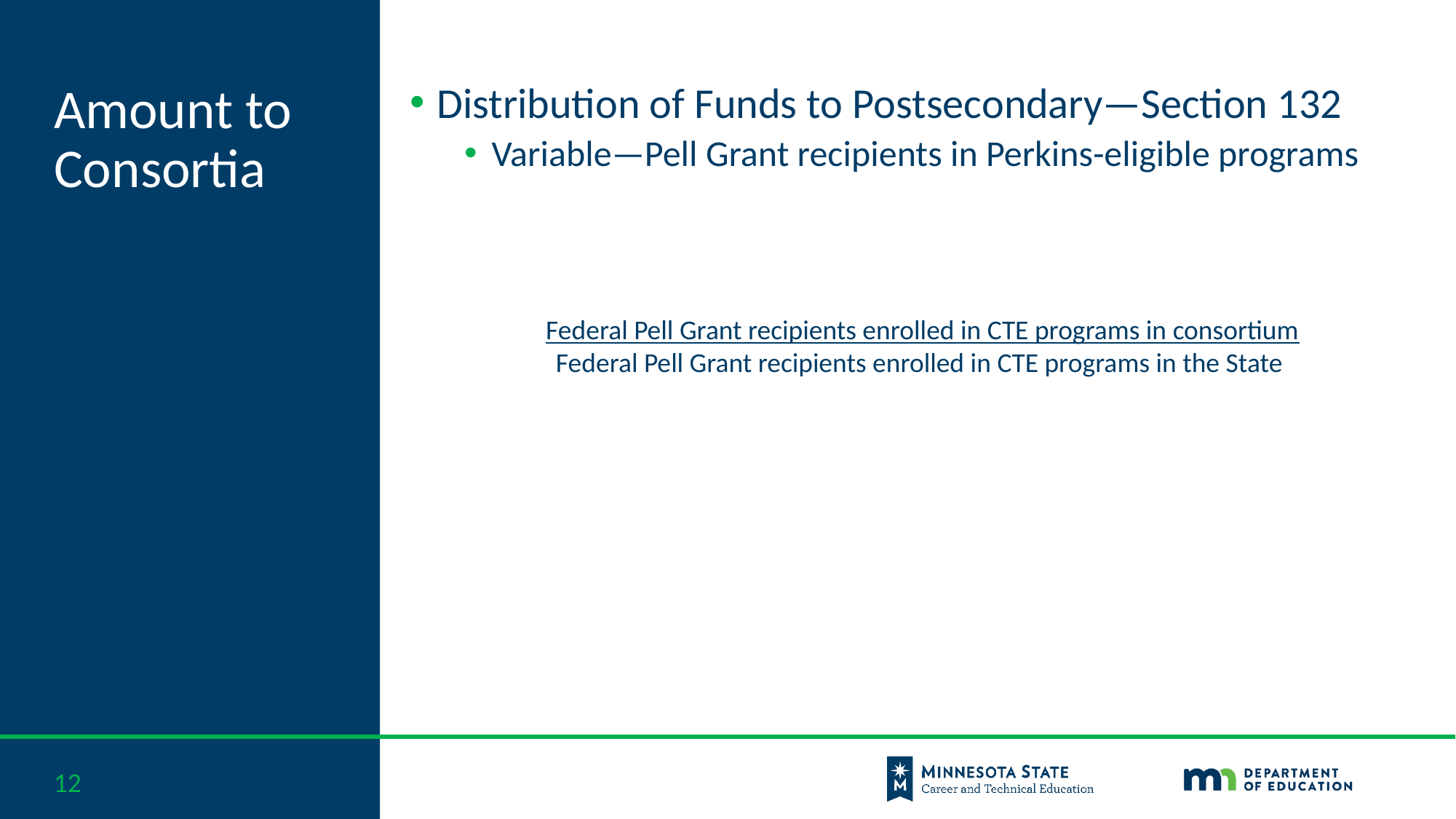

# Amount to Consortia
Distribution of Funds to Postsecondary—Section 132
Variable—Pell Grant recipients in Perkins-eligible programs
Federal Pell Grant recipients enrolled in CTE programs in consortium
Federal Pell Grant recipients enrolled in CTE programs in the State
12